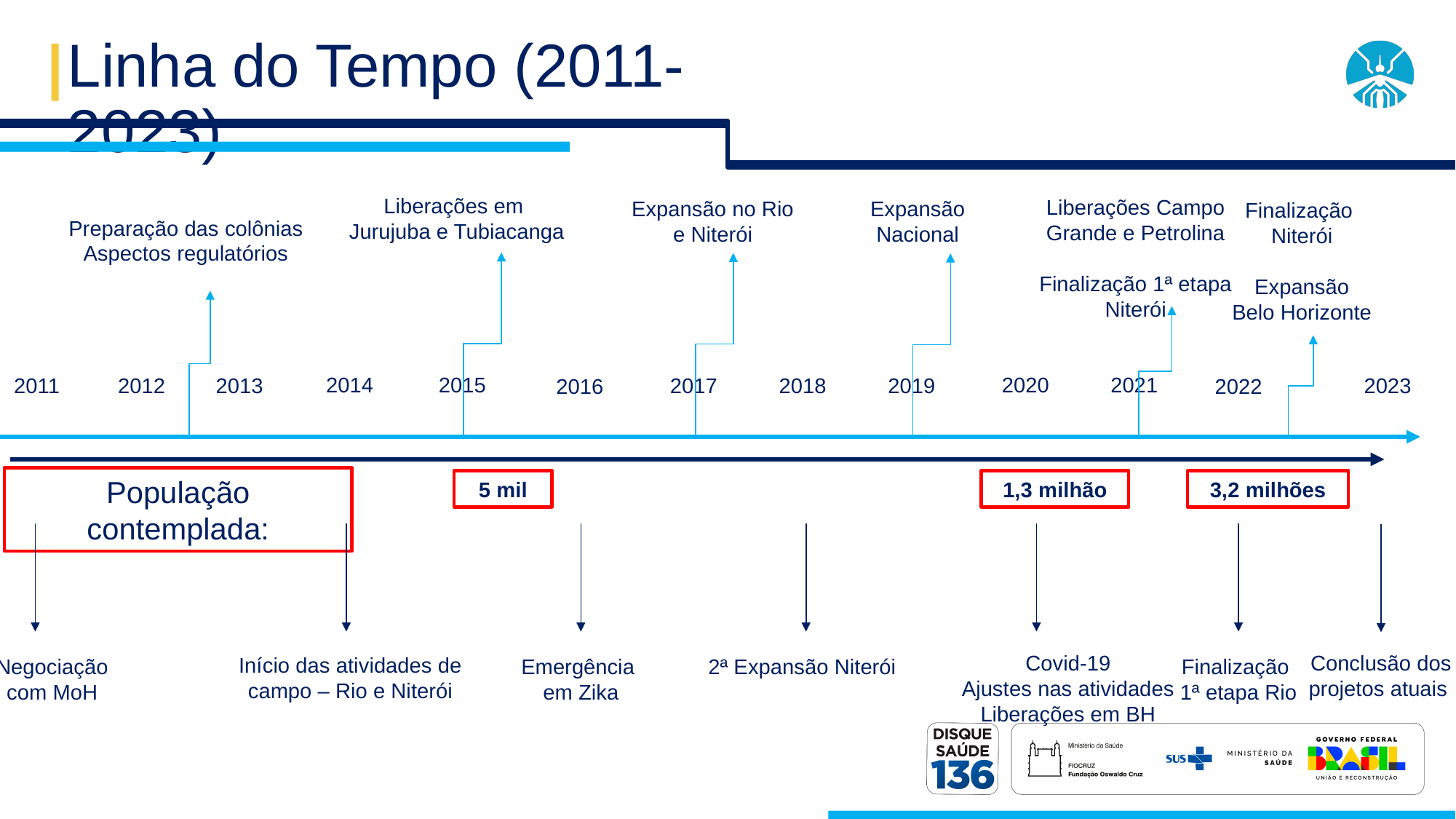

Linha do Tempo (2011-2023)
Liberações em
Jurujuba e Tubiacanga
Liberações Campo Grande e Petrolina

Finalização 1ª etapa Niterói
Expansão
Nacional
Expansão no Rio e Niterói
Finalização
Niterói

Expansão
Belo Horizonte
Preparação das colônias
Aspectos regulatórios
2015
2021
2014
2020
2013
2019
2023
2012
2018
2011
2017
2016
2022
População contemplada:
5 mil
1,3 milhão
3,2 milhões

Covid-19
Ajustes nas atividades
Liberações em BH
Conclusão dos projetos atuais

Início das atividades de campo – Rio e Niterói
Negociação com MoH
Finalização
1ª etapa Rio
2ª Expansão Niterói
Emergência
em Zika